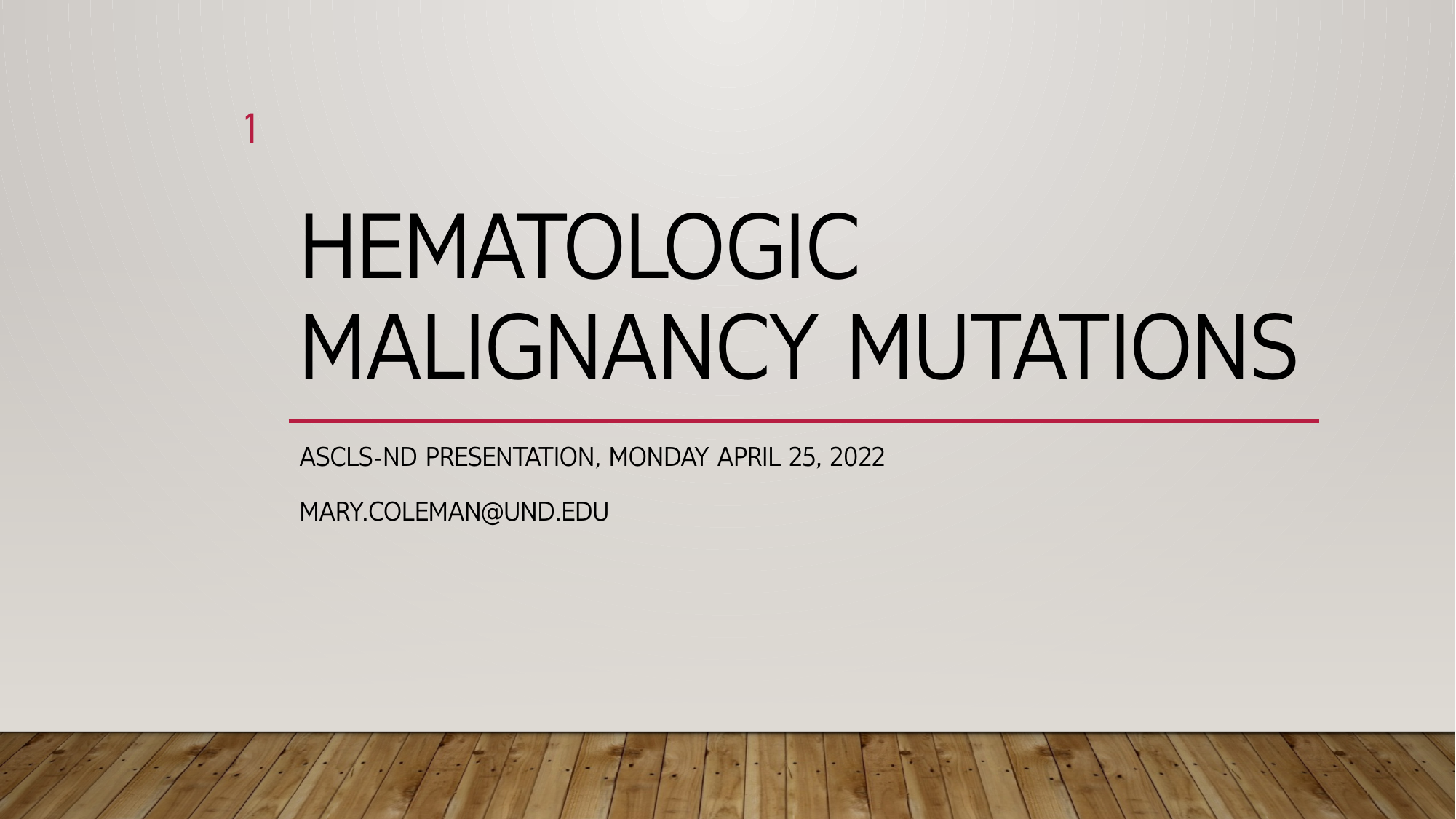

1
# Hematologic Malignancy Mutations
ASCLS-ND Presentation, Monday April 25, 2022
mary.coleman@UND.edu